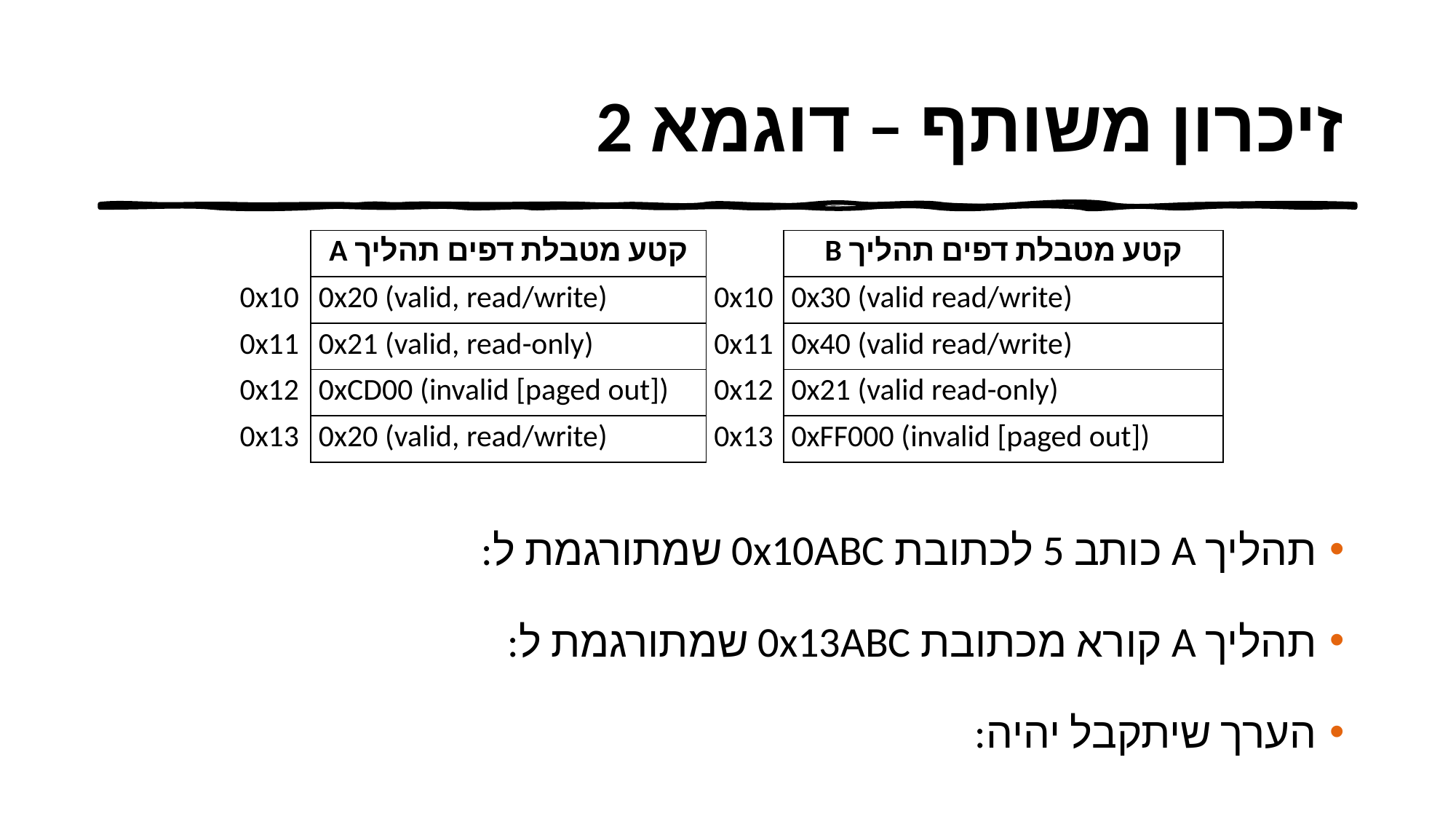

# זיכרון משותף – דוגמא 2
|  | קטע מטבלת דפים תהליך A |  | קטע מטבלת דפים תהליך B |
| --- | --- | --- | --- |
| 0x10 | 0x20 (valid, read/write) | 0x10 | 0x30 (valid read/write) |
| 0x11 | 0x21 (valid, read-only) | 0x11 | 0x40 (valid read/write) |
| 0x12 | 0xCD00 (invalid [paged out]) | 0x12 | 0x21 (valid read-only) |
| 0x13 | 0x20 (valid, read/write) | 0x13 | 0xFF000 (invalid [paged out]) |
תהליך A כותב 5 לכתובת 0x10ABC שמתורגמת ל:
תהליך A קורא מכתובת 0x13ABC שמתורגמת ל:
הערך שיתקבל יהיה: